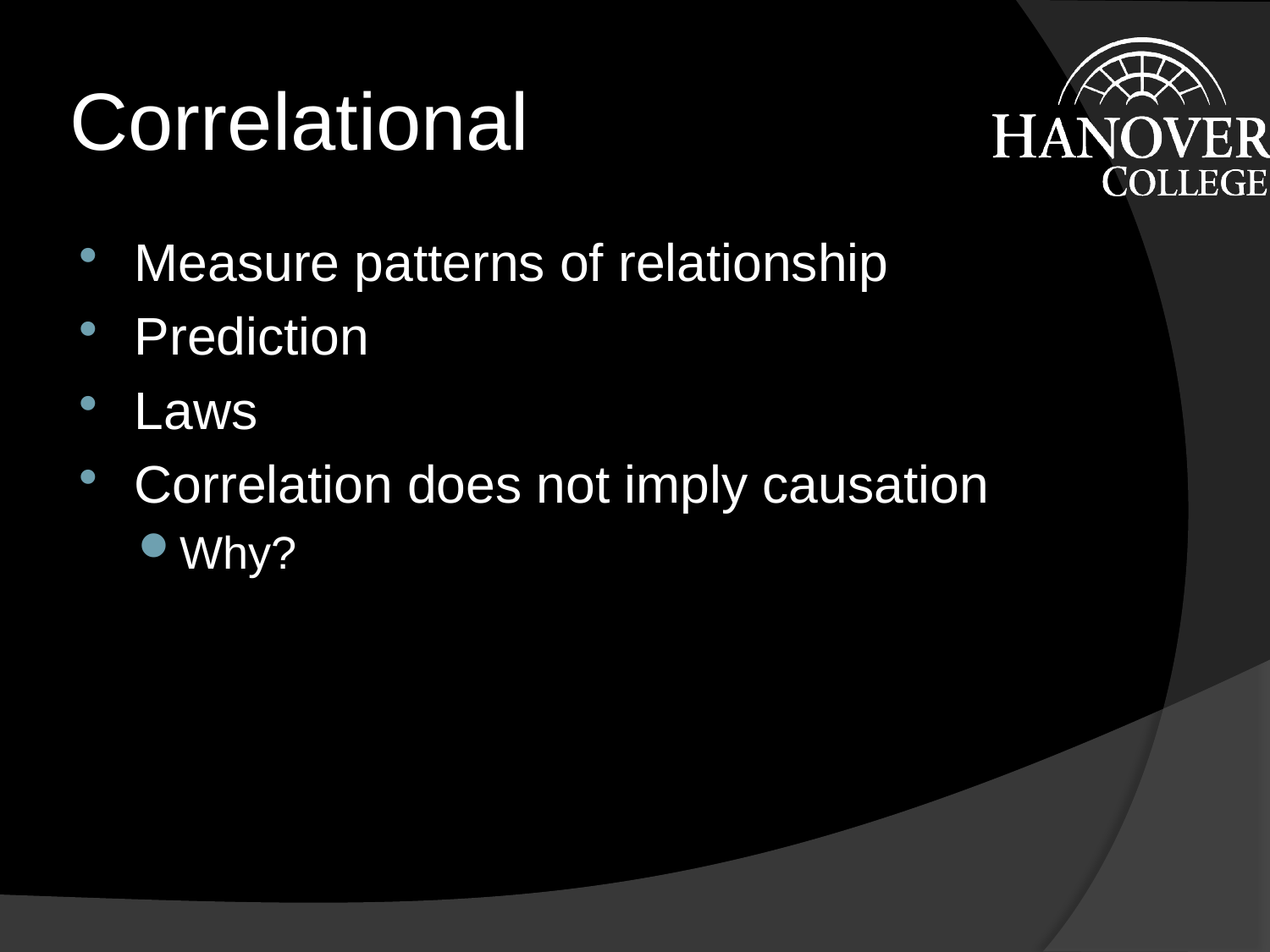

# Correlational
Measure patterns of relationship
Prediction
Laws
Correlation does not imply causation
Why?